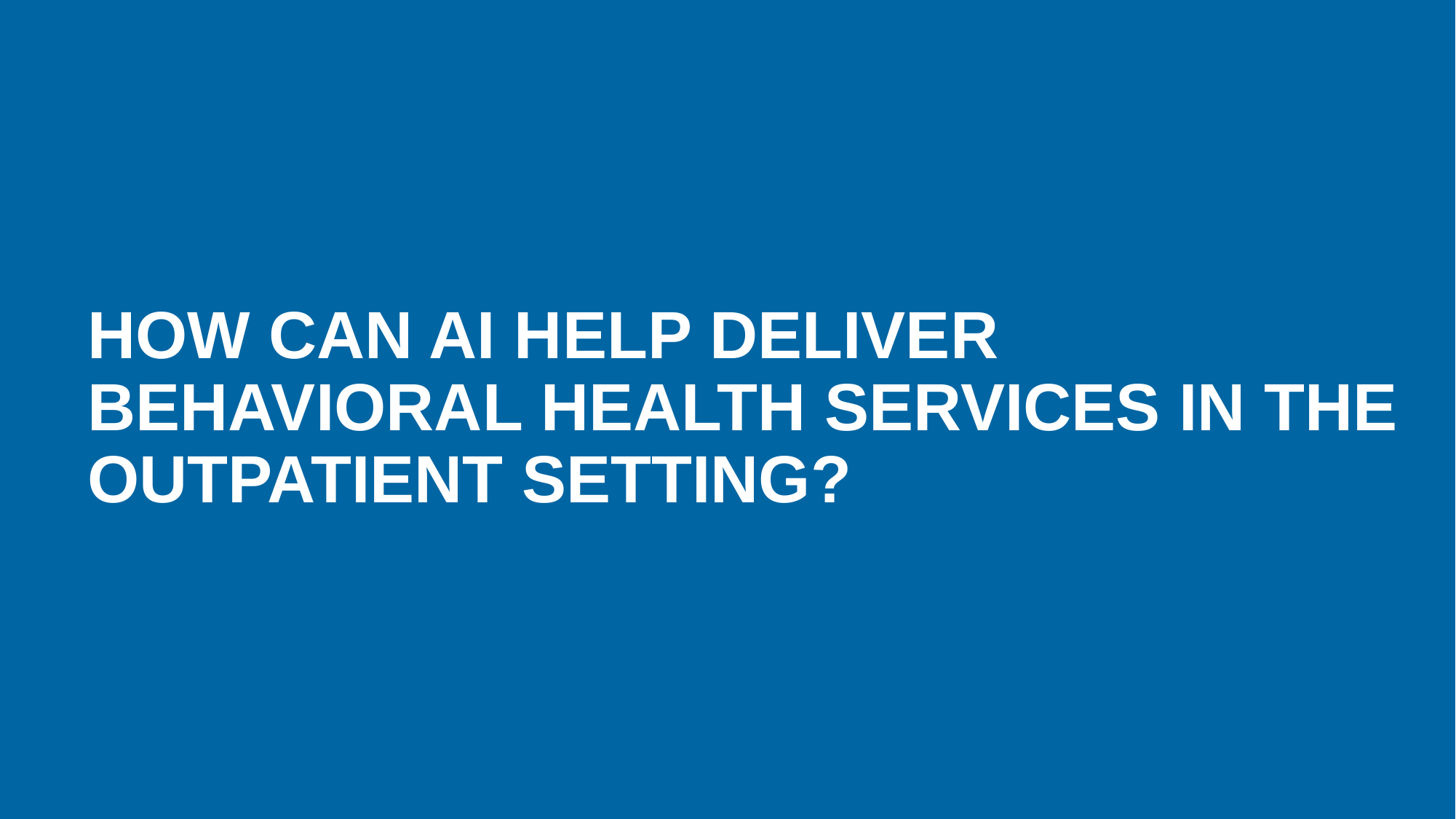

# HOW CAN AI help Deliver behavioral Health Services in the Outpatient setting?
8